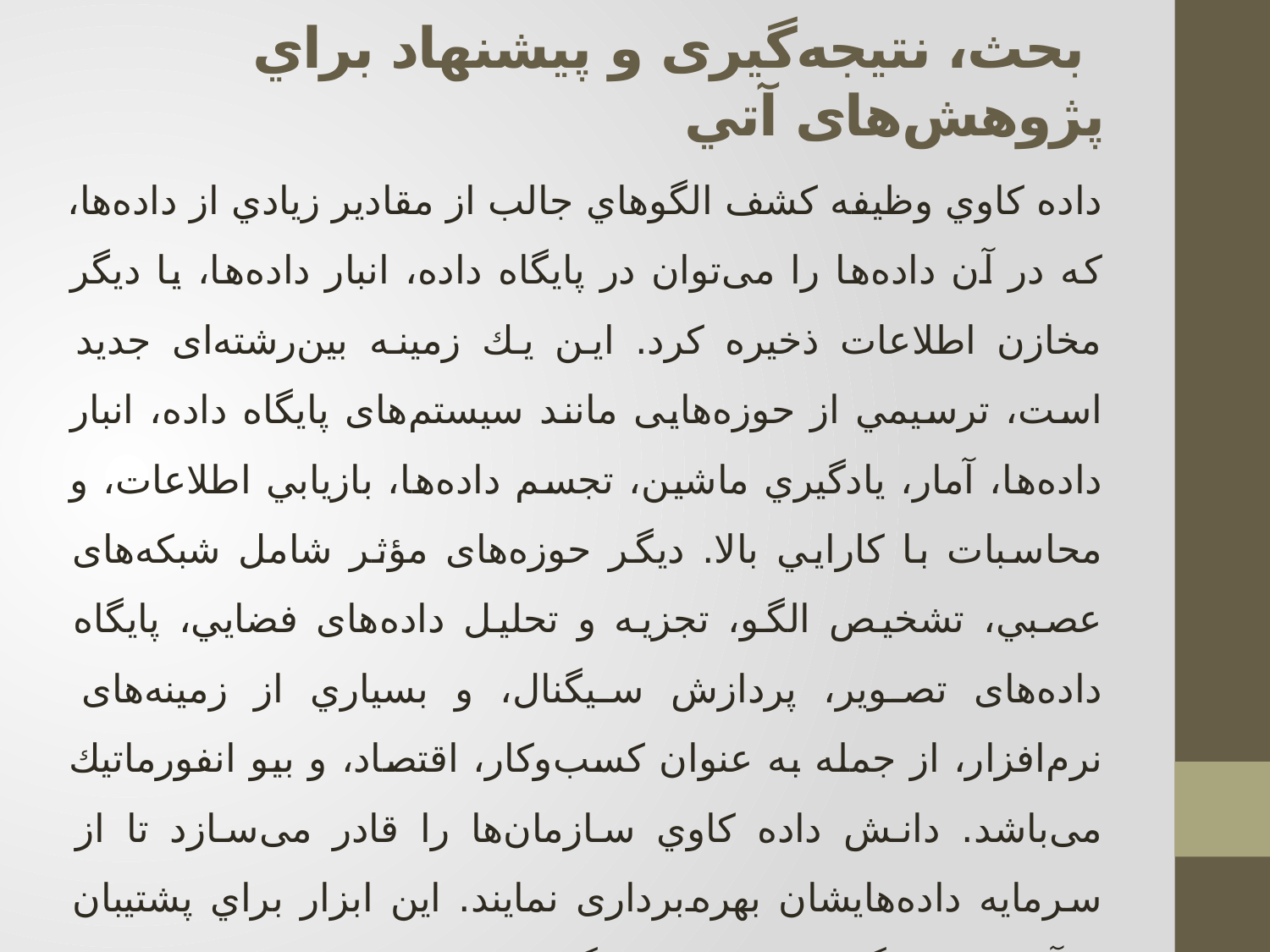

# بحث، نتیجه‌گیری و پيشنهاد براي پژوهش‌های آتي
داده كاوي وظيفه كشف الگوهاي جالب از مقادير زيادي از داده‌ها، كه در آن داده‌ها را می‌توان در پايگاه داده، انبار داده‌ها، يا ديگر مخازن اطلاعات ذخيره كرد. اين يك زمينه بین‌رشته‌ای جديد است، ترسيمي از حوزه‌هایی مانند سیستم‌های پايگاه داده، انبار داده‌ها، آمار، يادگيري ماشين، تجسم داده‌ها، بازيابي اطلاعات، و محاسبات با كارايي بالا. ديگر حوزه‌های مؤثر شامل شبکه‌های عصبي، تشخيص الگو، تجزيه و تحليل داده‌های فضايي، پايگاه داده‌های تصوير، پردازش سيگنال، و بسياري از زمینه‌های نرم‌افزار، از جمله به عنوان کسب‌وکار، اقتصاد، و بيو انفورماتيك می‌باشد. دانش داده كاوي سازمان‌ها را قادر می‌سازد تا از سرمايه داده‌هایشان بهره‌برداری نمايند. اين ابزار براي پشتيبان فرآيند تصمیم‌گیری استفاده می‌گردد. داده كاوي با پردازش جامع داده و انجام فرآيند تصمیم‌گیری از طريق استخراج دانش باارزش از داده، تصمیم‌گیری را براي مديران سازمان تسهيل می‌نماید.